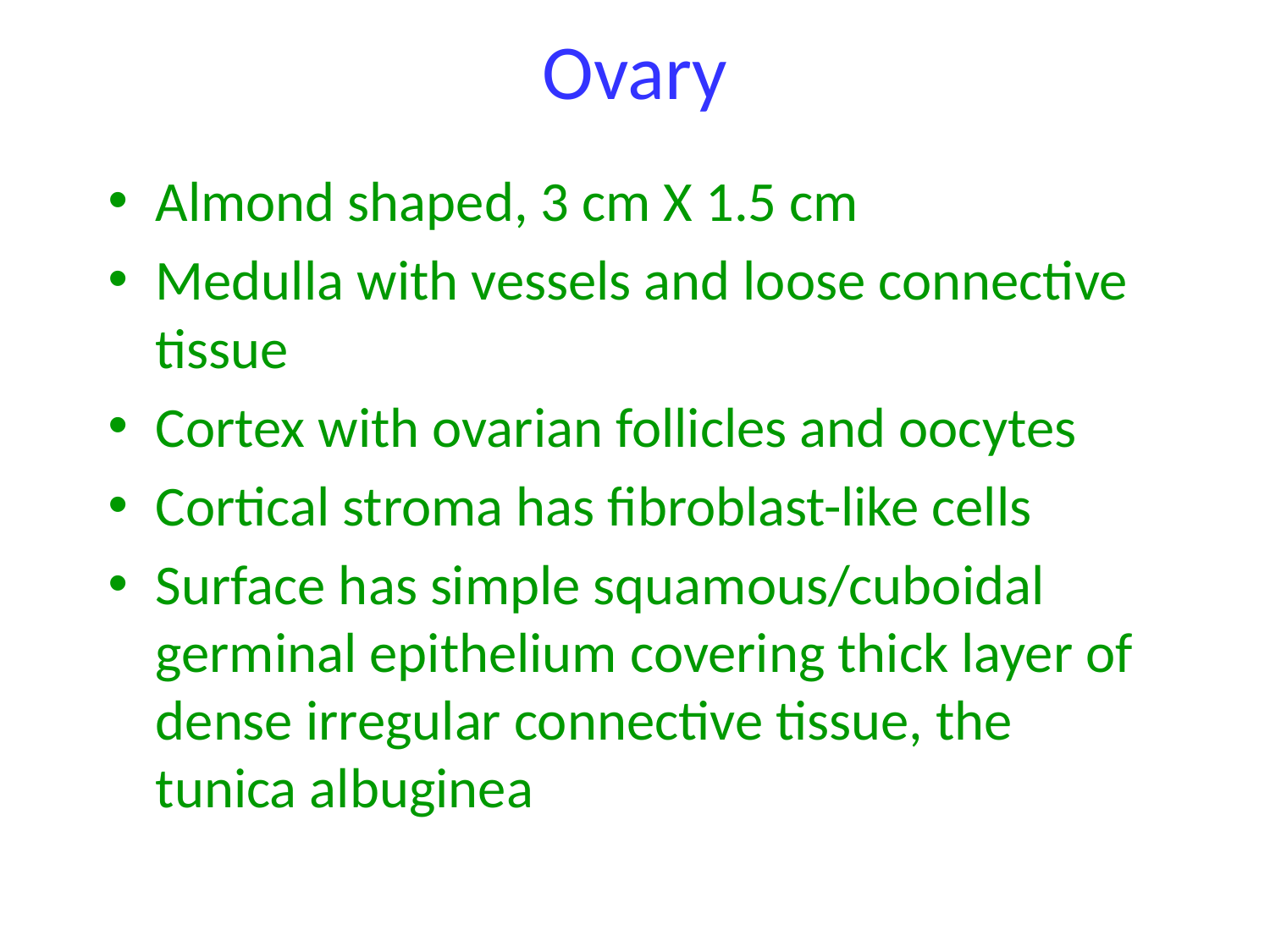

# Ovary
Almond shaped, 3 cm X 1.5 cm
Medulla with vessels and loose connective tissue
Cortex with ovarian follicles and oocytes
Cortical stroma has fibroblast-like cells
Surface has simple squamous/cuboidal germinal epithelium covering thick layer of dense irregular connective tissue, the tunica albuginea